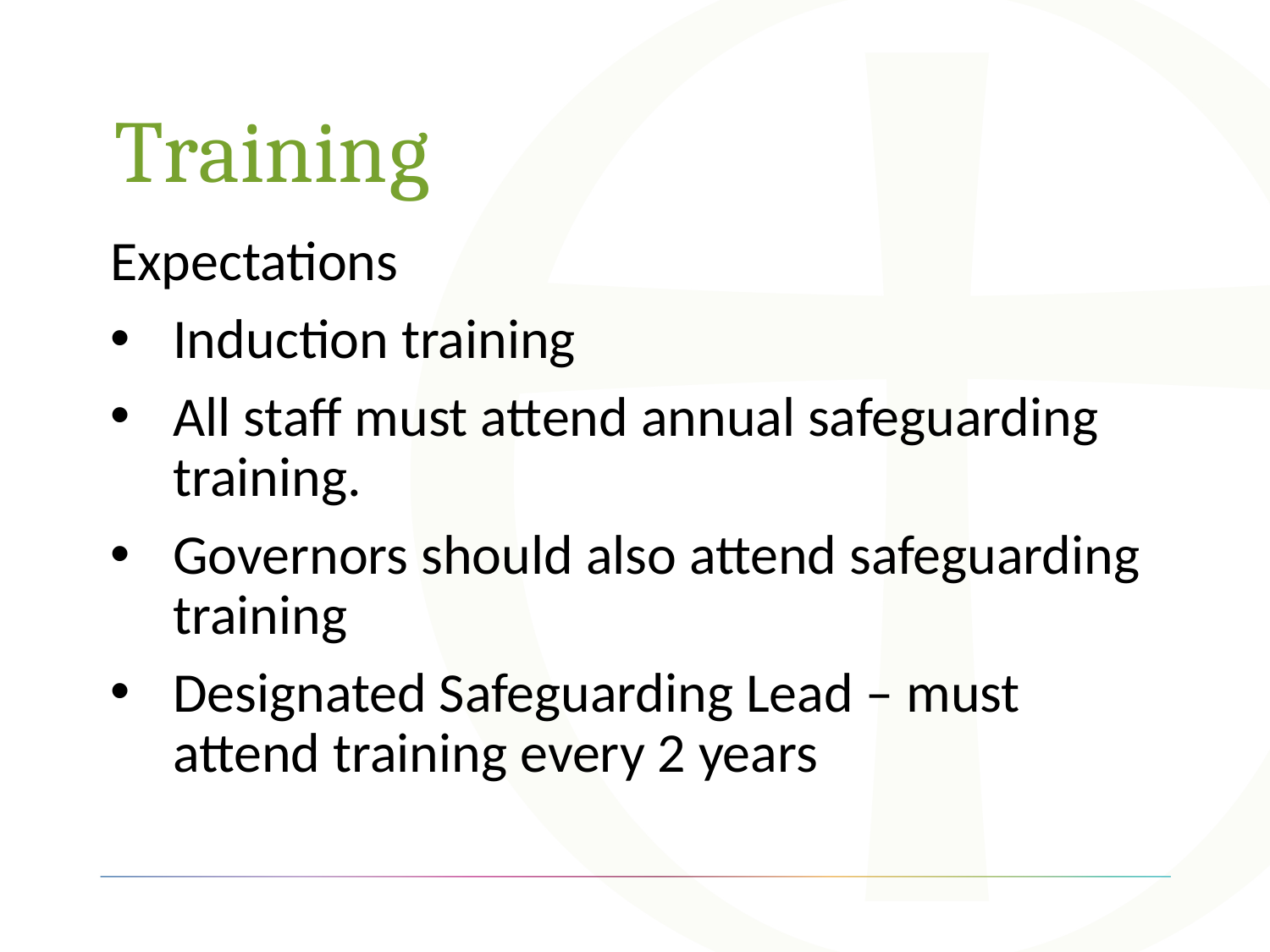

# Training
Expectations
Induction training
All staff must attend annual safeguarding training.
Governors should also attend safeguarding training
Designated Safeguarding Lead – must attend training every 2 years